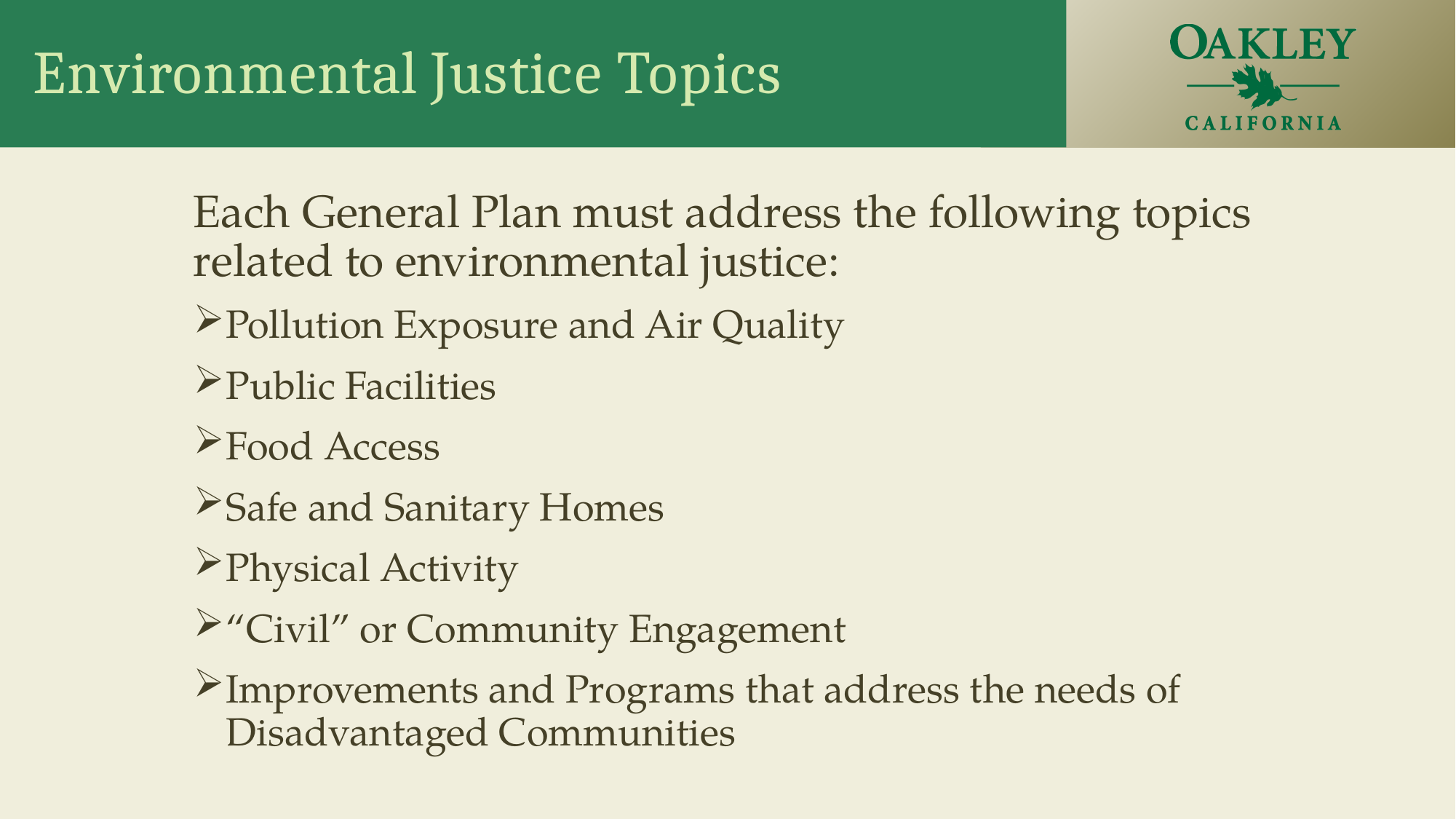

# Environmental Justice Topics
Each General Plan must address the following topics related to environmental justice:
Pollution Exposure and Air Quality
Public Facilities
Food Access
Safe and Sanitary Homes
Physical Activity
“Civil” or Community Engagement
Improvements and Programs that address the needs of Disadvantaged Communities